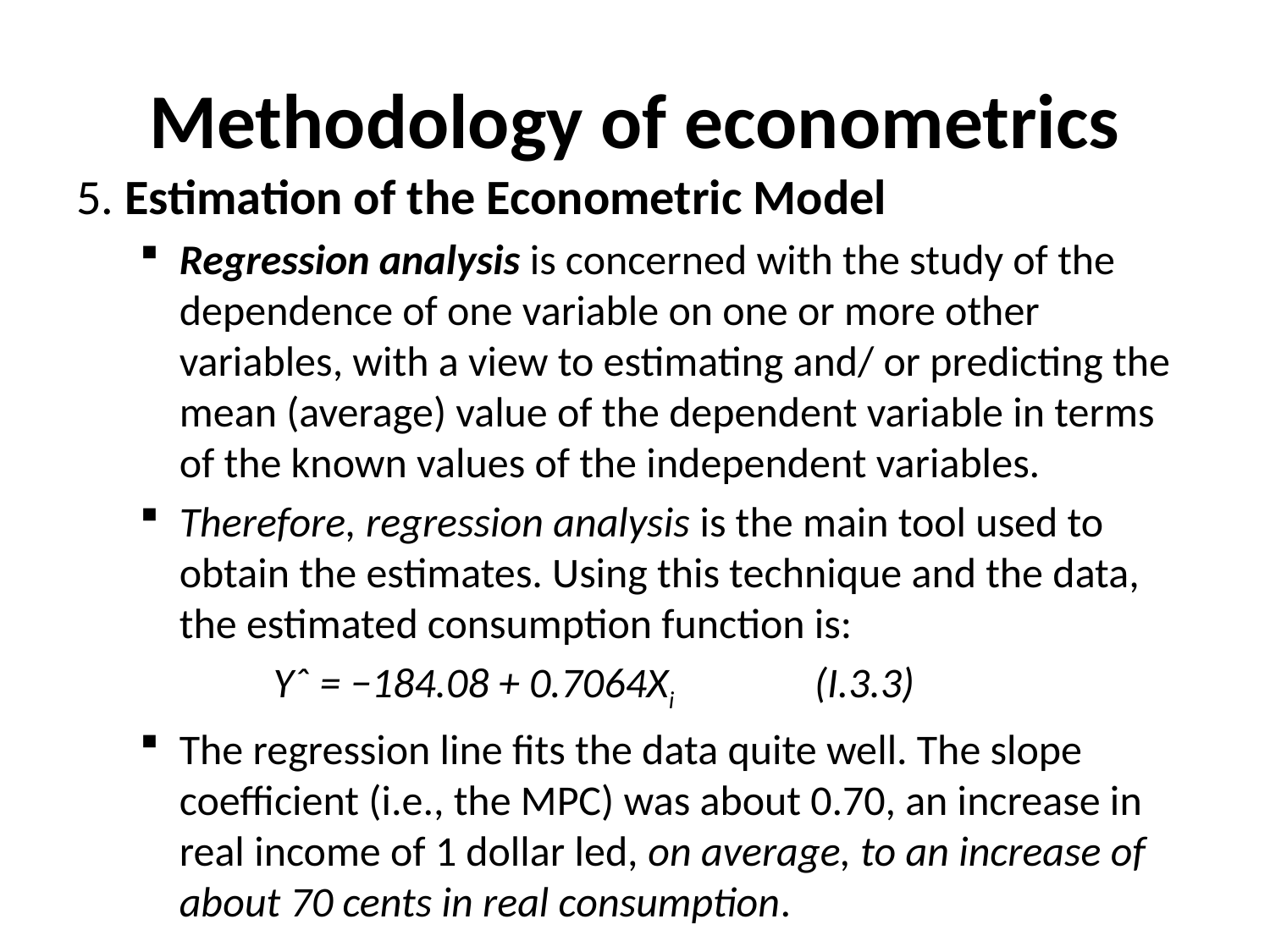

# Methodology of econometrics
5. Estimation of the Econometric Model
Regression analysis is concerned with the study of the dependence of one variable on one or more other variables, with a view to estimating and/ or predicting the mean (average) value of the dependent variable in terms of the known values of the independent variables.
Therefore, regression analysis is the main tool used to obtain the estimates. Using this technique and the data,  the estimated consumption function is:
              Yˆ = −184.08 + 0.7064Xi		(I.3.3)
The regression line fits the data quite well. The slope coefficient (i.e., the MPC) was about 0.70, an increase in real income of 1 dollar led, on average, to an increase of about 70 cents in real consumption.